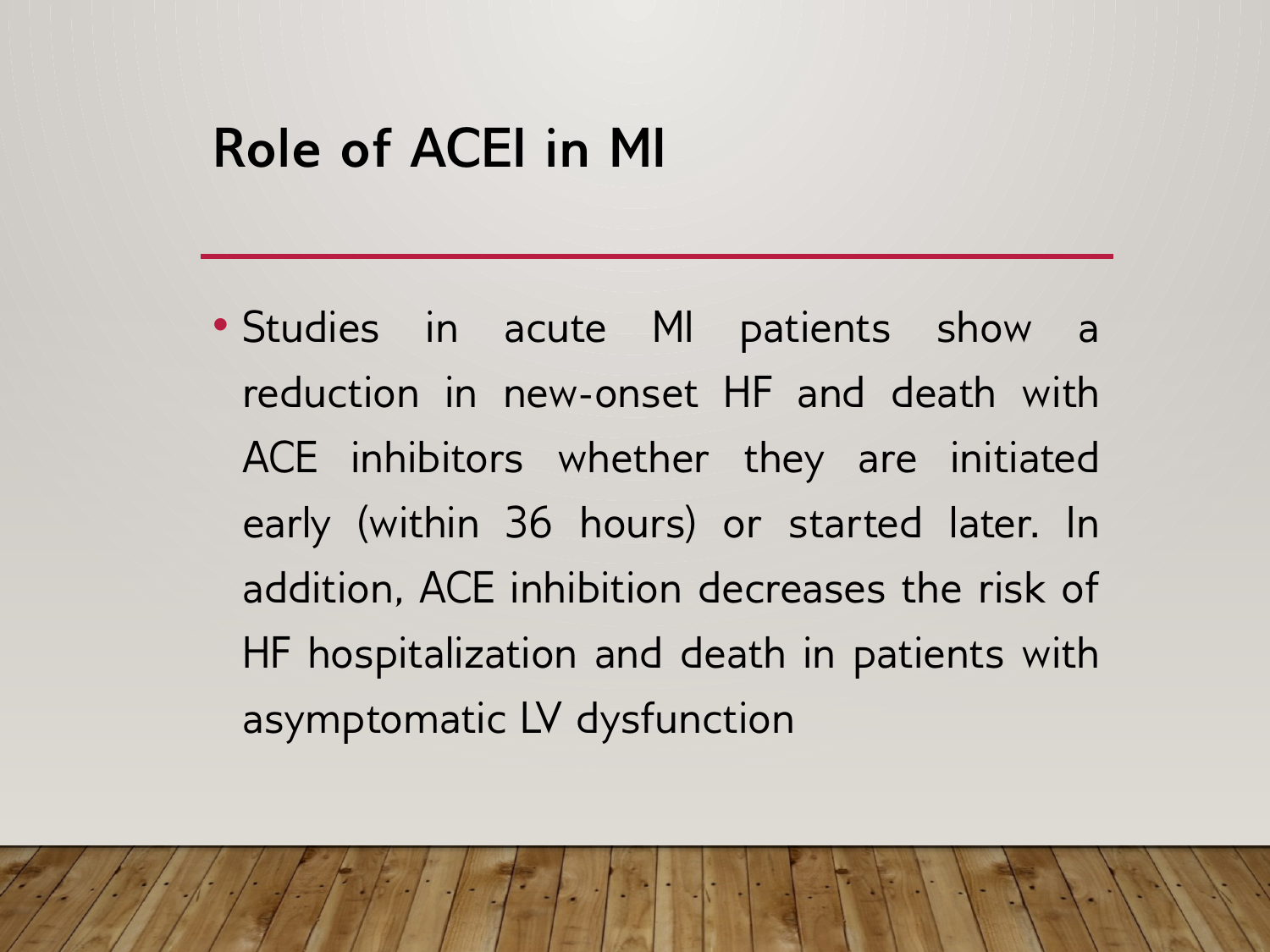

# Role of ACEI in MI
Studies in acute MI patients show a reduction in new-onset HF and death with ACE inhibitors whether they are initiated early (within 36 hours) or started later. In addition, ACE inhibition decreases the risk of HF hospitalization and death in patients with asymptomatic LV dysfunction